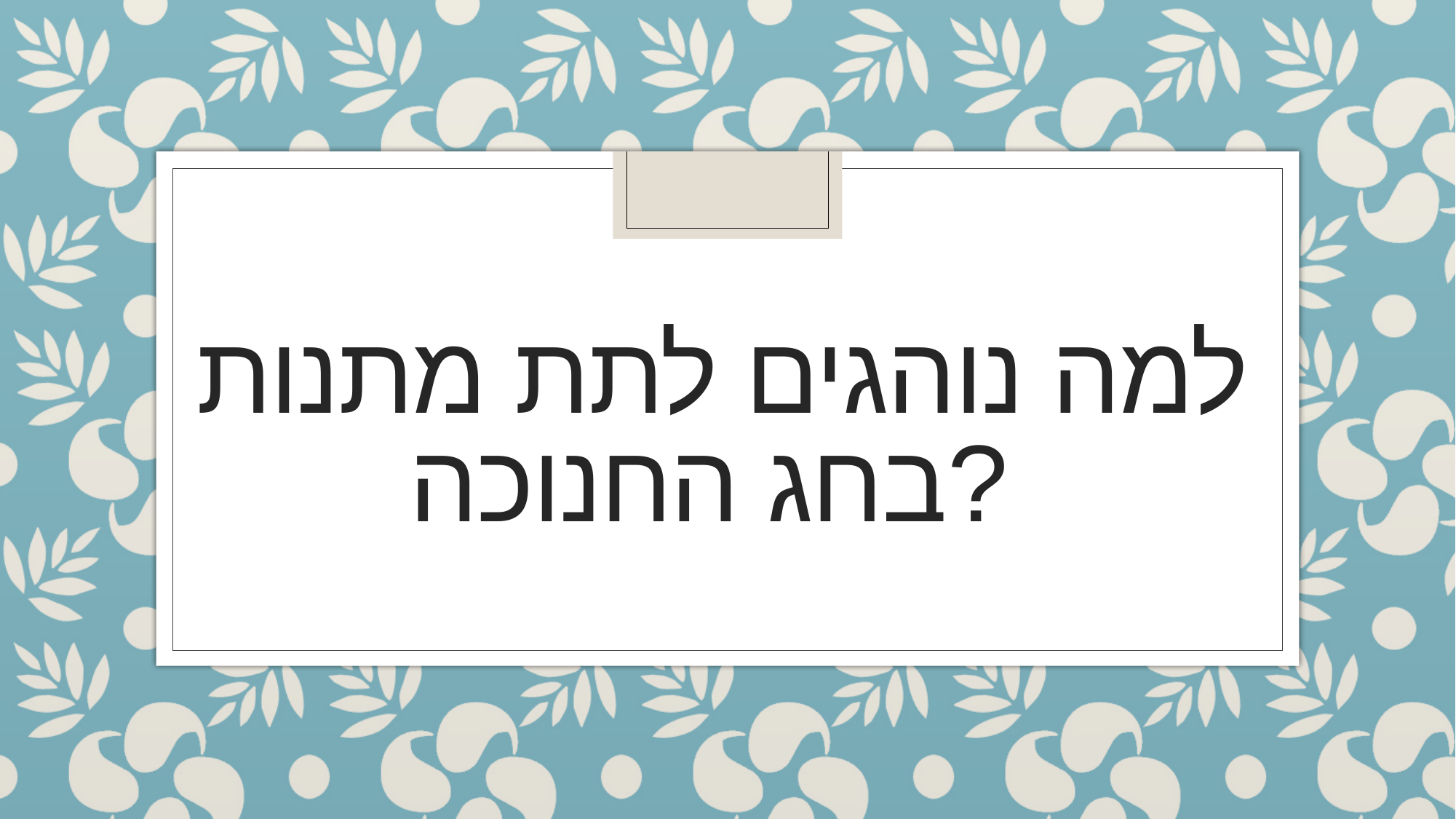

# למה נוהגים לתת מתנות בחג החנוכה?